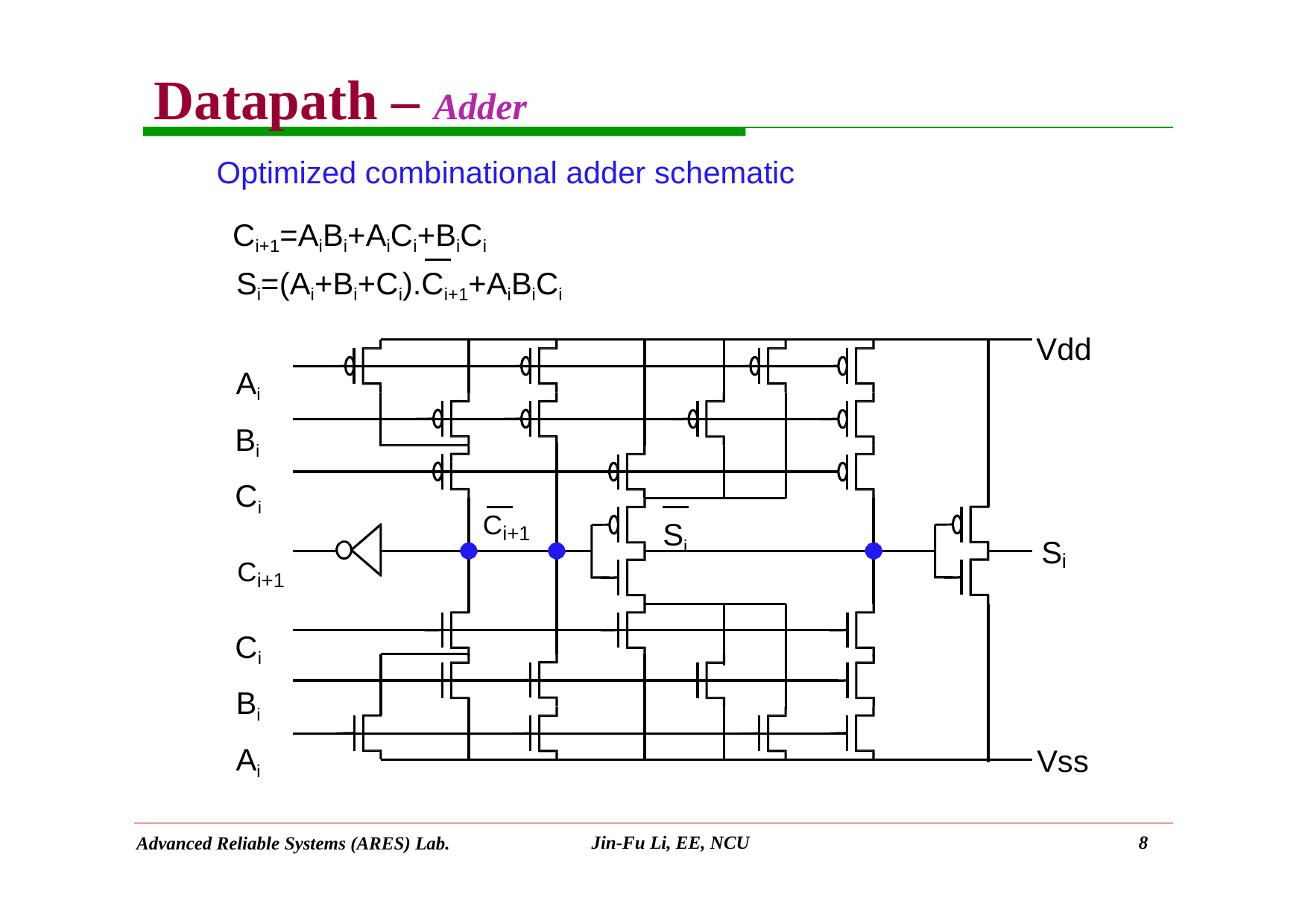

# Datapath – Adder
Optimized combinational adder schematic
Ci+1=AiBi+AiCi+BiCi Si=(Ai+Bi+Ci).Ci+1+AiBiCi
Vdd

Ai Bi Ci

Ci+1

Ci+1

Si

S

i

Ci Bi Ai

Vss

Jin-Fu Li, EE, NCU
8
Advanced Reliable Systems (ARES) Lab.